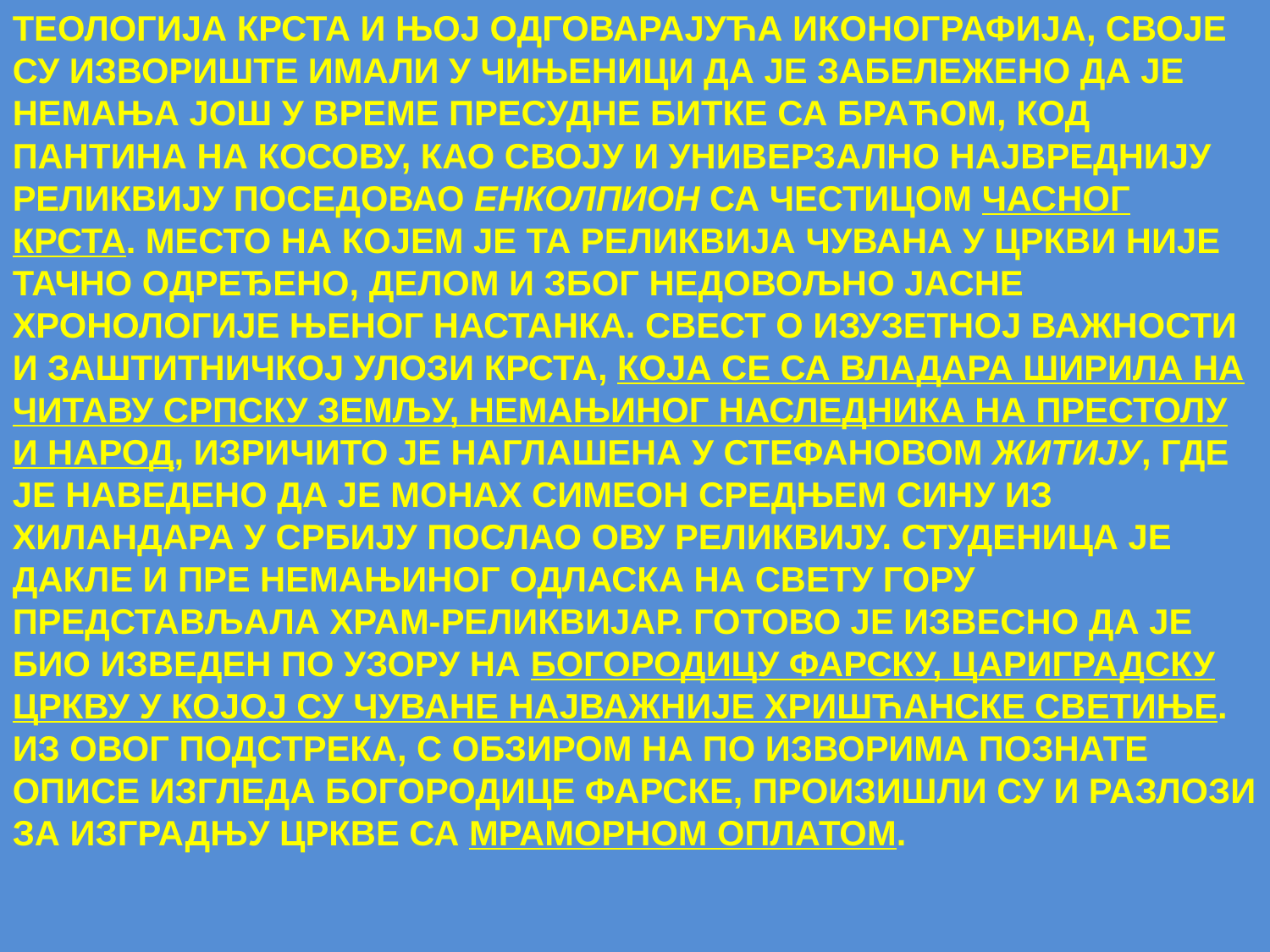

ТЕОЛОГИЈА КРСТА И ЊОЈ ОДГОВАРАЈУЋА ИКОНОГРАФИЈА, СВОЈЕ СУ ИЗВОРИШТЕ ИМАЛИ У ЧИЊЕНИЦИ ДА ЈЕ ЗАБЕЛЕЖЕНО ДА ЈЕ НЕМАЊА ЈОШ У ВРЕМЕ ПРЕСУДНЕ БИТКЕ СА БРАЋОМ, КОД ПАНТИНА НА КОСОВУ, КАО СВОЈУ И УНИВЕРЗАЛНО НАЈВРЕДНИЈУ РЕЛИКВИЈУ ПОСЕДОВАО ЕНКОЛПИОН СА ЧЕСТИЦОМ ЧАСНОГ КРСТА. МЕСТО НА КОЈЕМ ЈЕ ТА РЕЛИКВИЈА ЧУВАНА У ЦРКВИ НИЈЕ ТАЧНО ОДРЕЂЕНО, ДЕЛОМ И ЗБОГ НЕДОВОЉНО ЈАСНЕ ХРОНОЛОГИЈЕ ЊЕНОГ НАСТАНКА. СВЕСТ О ИЗУЗЕТНОЈ ВАЖНОСТИ И ЗАШТИТНИЧКОЈ УЛОЗИ КРСТА, КОЈА СЕ СА ВЛАДАРА ШИРИЛА НА ЧИТАВУ СРПСКУ ЗЕМЉУ, НЕМАЊИНОГ НАСЛЕДНИКА НА ПРЕСТОЛУ И НАРОД, ИЗРИЧИТО ЈЕ НАГЛАШЕНА У СТЕФАНОВОМ ЖИТИЈУ, ГДЕ ЈЕ НАВЕДЕНО ДА ЈЕ МОНАХ СИМЕОН СРЕДЊЕМ СИНУ ИЗ ХИЛАНДАРА У СРБИЈУ ПОСЛАО ОВУ РЕЛИКВИЈУ. СТУДЕНИЦА ЈЕ ДАКЛЕ И ПРЕ НЕМАЊИНОГ ОДЛАСКА НА СВЕТУ ГОРУ ПРЕДСТАВЉАЛА ХРАМ-РЕЛИКВИЈАР. ГОТОВО ЈЕ ИЗВЕСНО ДА ЈЕ БИО ИЗВЕДЕН ПО УЗОРУ НА БОГОРОДИЦУ ФАРСКУ, ЦАРИГРАДСКУ ЦРКВУ У КОЈОЈ СУ ЧУВАНЕ НАЈВАЖНИЈЕ ХРИШЋАНСКЕ СВЕТИЊЕ. ИЗ ОВОГ ПОДСТРЕКА, С ОБЗИРОМ НА ПО ИЗВОРИМА ПОЗНАТЕ ОПИСЕ ИЗГЛЕДА БОГОРОДИЦЕ ФАРСКЕ, ПРОИЗИШЛИ СУ И РАЗЛОЗИ ЗА ИЗГРАДЊУ ЦРКВЕ СА МРАМОРНОМ ОПЛАТОМ.